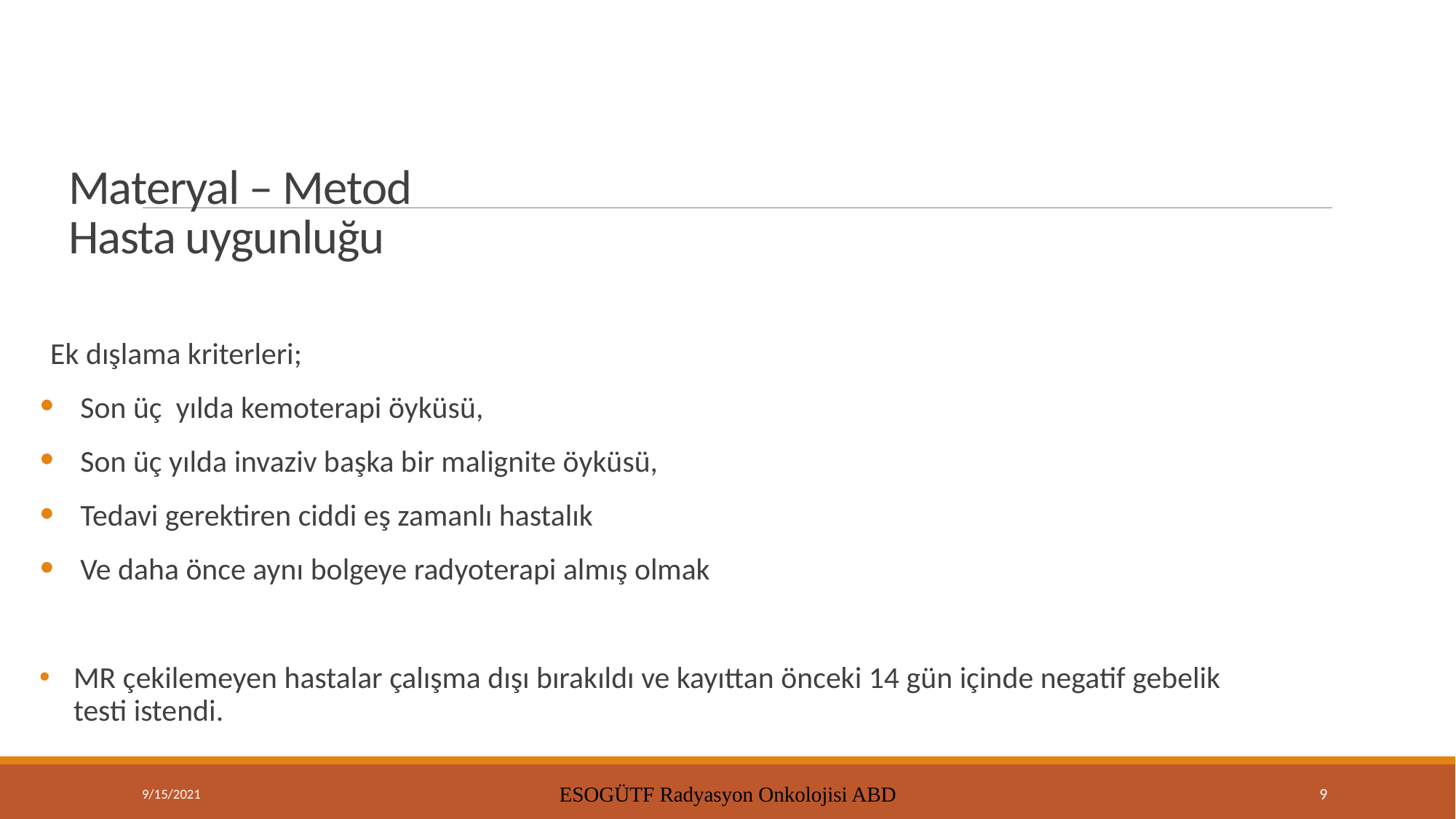

# Materyal – Metod Hasta uygunluğu

Ek dışlama kriterleri;
Son üç  yılda kemoterapi öyküsü,
Son üç yılda invaziv başka bir malignite öyküsü,
Tedavi gerektiren ciddi eş zamanlı hastalık
Ve daha önce aynı bolgeye radyoterapi almış olmak

MR çekilemeyen hastalar çalışma dışı bırakıldı ve kayıttan önceki 14 gün içinde negatif gebelik testi istendi.

9/15/2021
ESOGÜTF Radyasyon Onkolojisi ABD
9